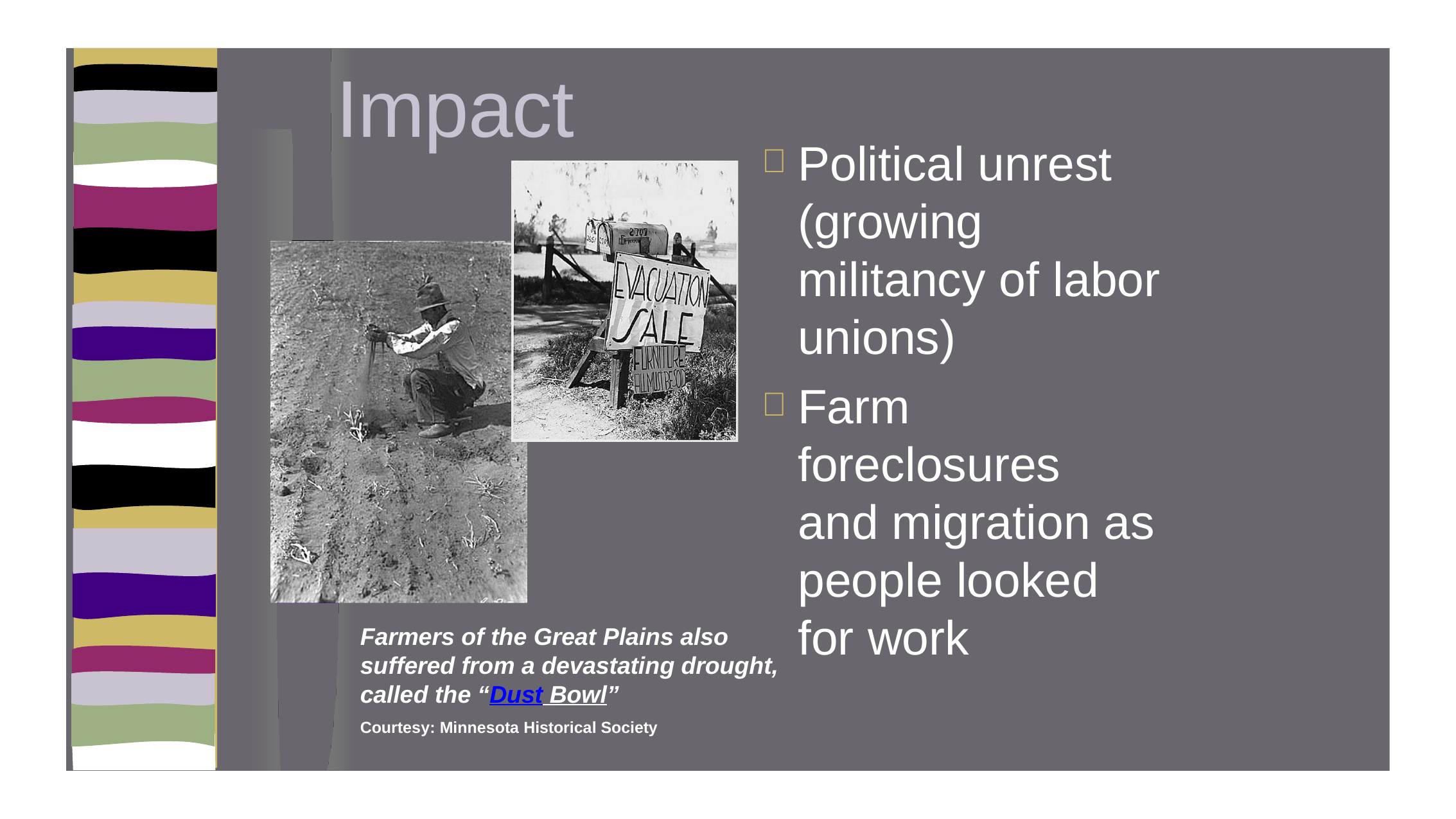

Impact

Political unrest (growing militancy of labor unions)

Farm foreclosures and migration as people looked for work

Farmers of the Great Plains also suffered from a devastating drought, called the “Dust Bowl”

Courtesy: Minnesota Historical Society